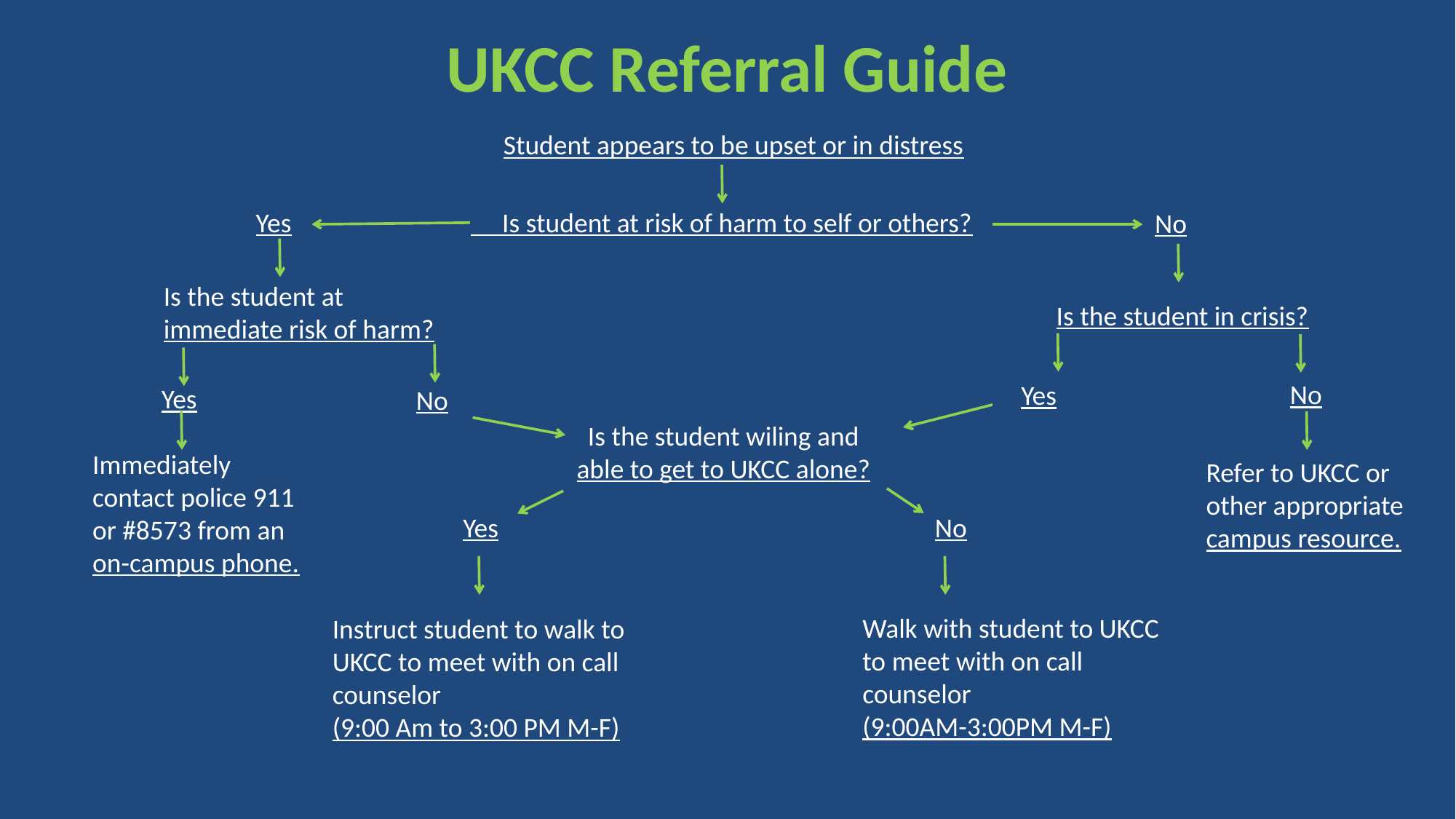

UKCC Referral Guide

Student appears to be upset or in distress

Yes
     Is student at risk of harm to self or others?
     No
Is the student at immediate risk of harm?
Is the student in crisis?
No
Yes
Yes
No
Is the student wiling and able to get to UKCC alone?
Immediately contact police 911 or #8573 from an on-campus phone.
Refer to UKCC or
other appropriate campus resource.
Yes
No
Walk with student to UKCC to meet with on call counselor
(9:00AM-3:00PM M-F)
Instruct student to walk to UKCC to meet with on call counselor
(9:00 Am to 3:00 PM M-F)